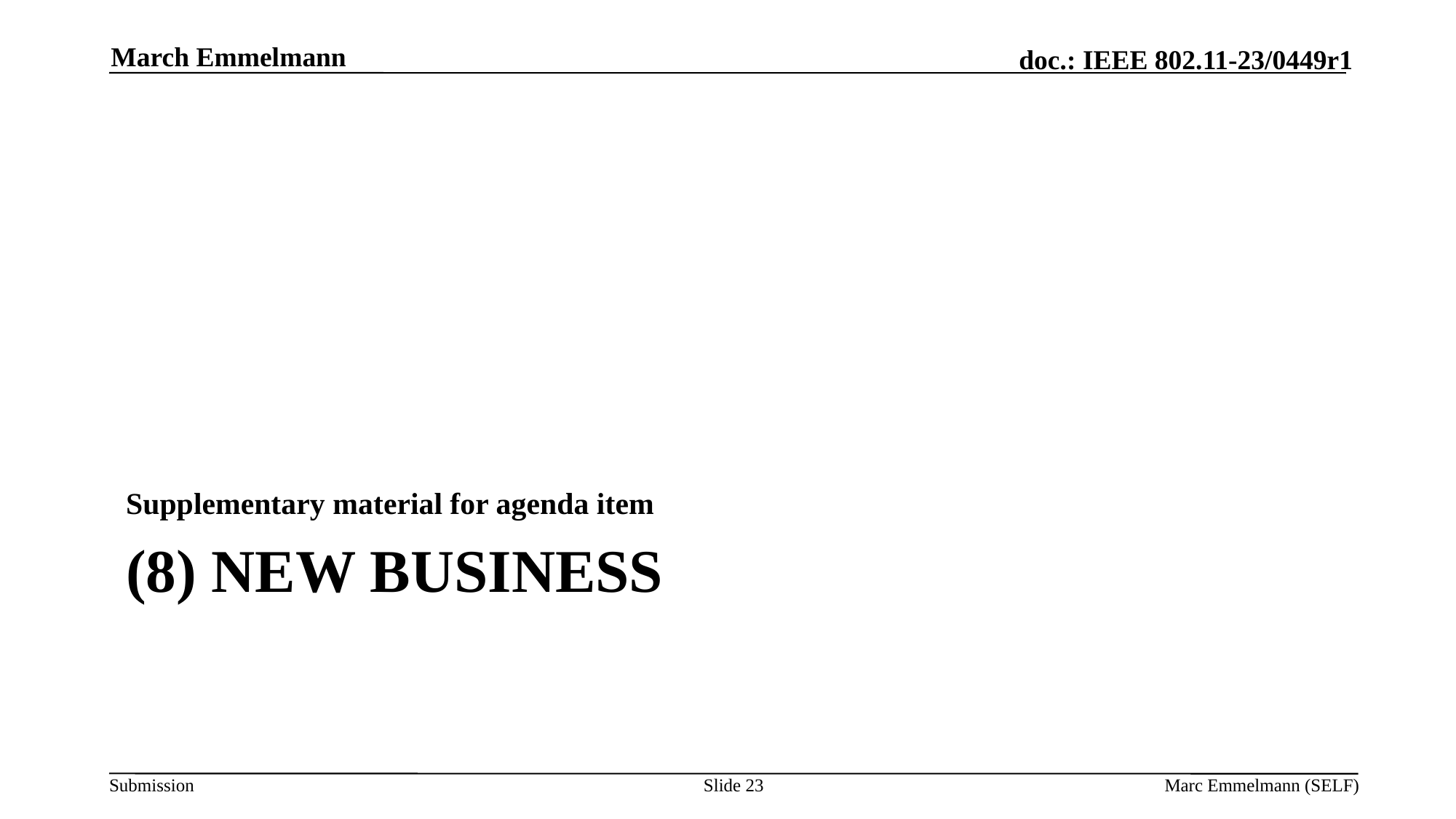

March Emmelmann
Supplementary material for agenda item
New Business
# (8) New Business
Slide 23
Marc Emmelmann (SELF)